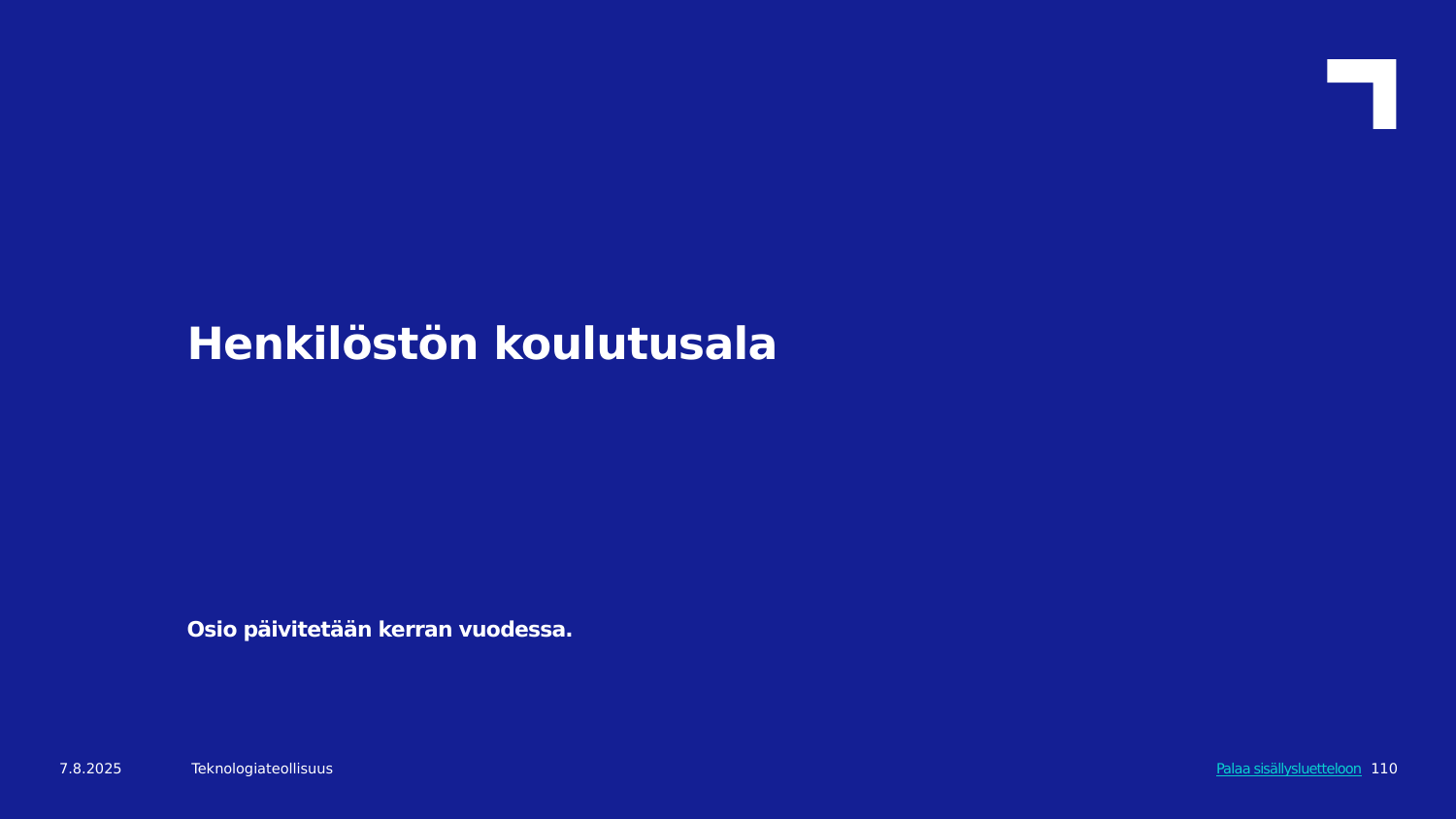

Henkilöstön koulutusala

Osio päivitetään kerran vuodessa.
7.8.2025
Teknologiateollisuus
110
Palaa sisällysluetteloon